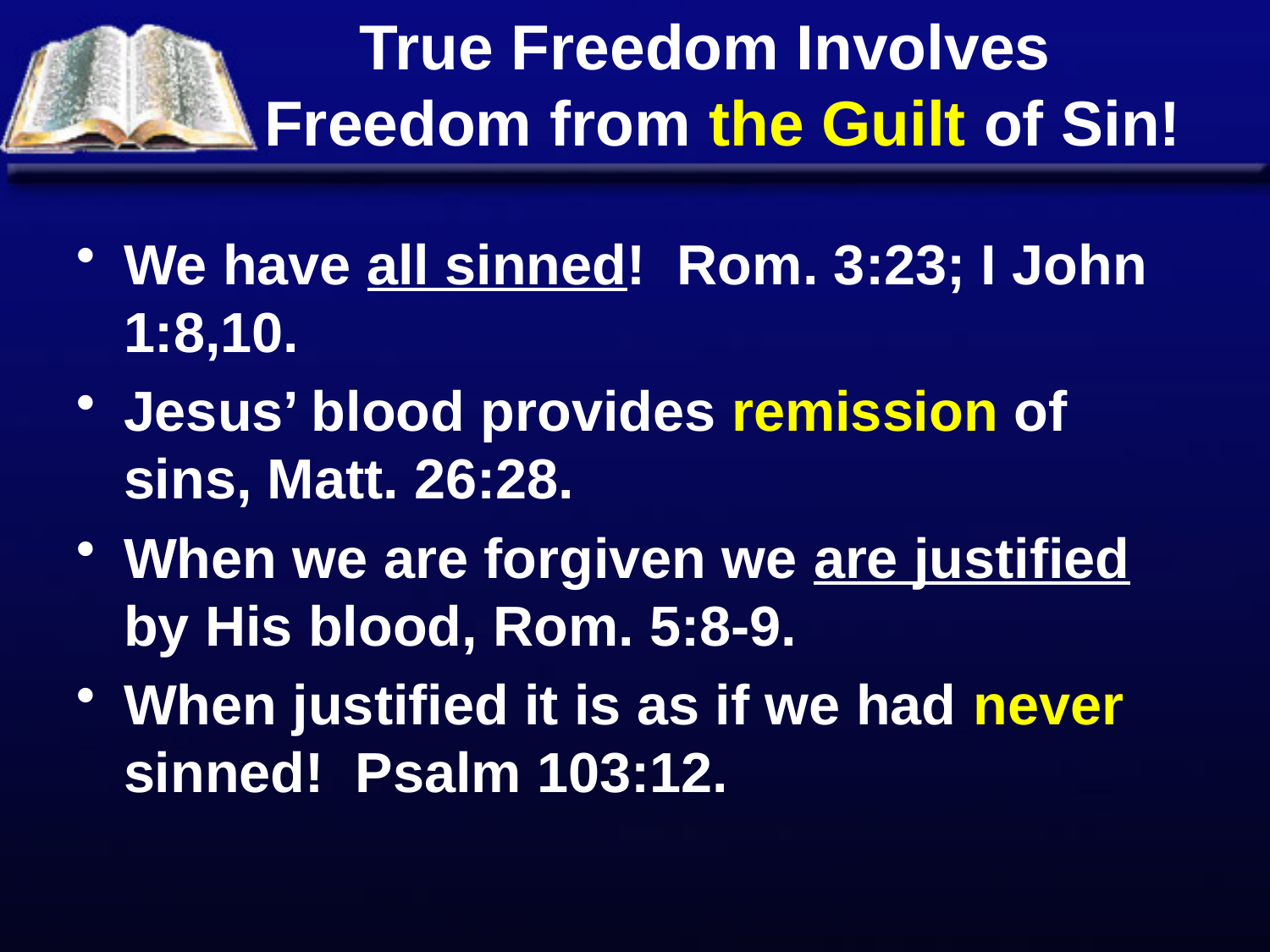

# True Freedom Involves Freedom from the Guilt of Sin!
We have all sinned!  Rom. 3:23; I John 1:8,10.
Jesus’ blood provides remission of sins, Matt. 26:28.
When we are forgiven we are justified by His blood, Rom. 5:8-9.
When justified it is as if we had never sinned!  Psalm 103:12.